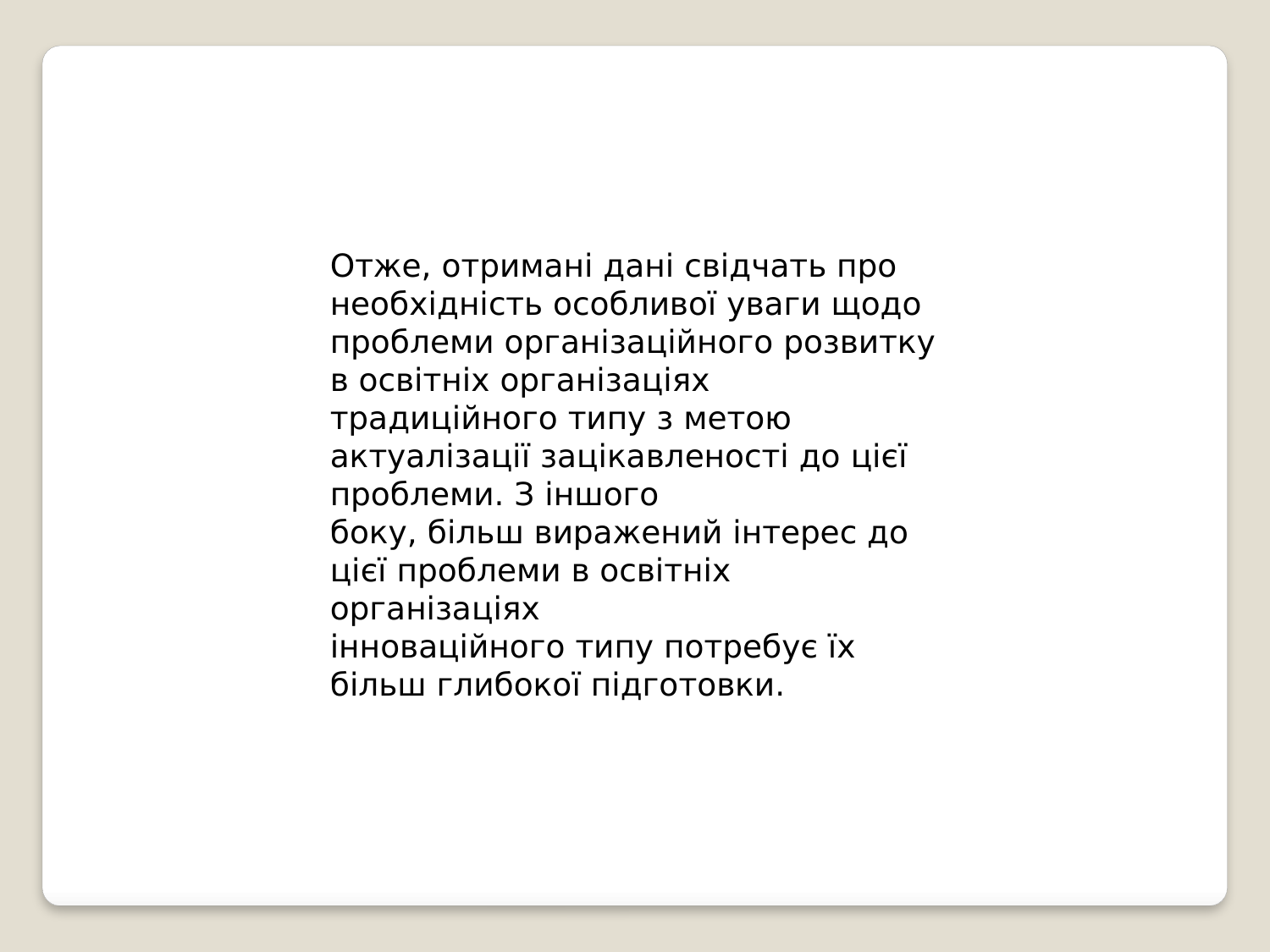

Отже, отримані дані свідчать про необхідність особливої уваги щодо
проблеми організаційного розвитку в освітніх організаціях традиційного типу з метою актуалізації зацікавленості до цієї проблеми. З іншого
боку, більш виражений інтерес до цієї проблеми в освітніх організаціях
інноваційного типу потребує їх більш глибокої підготовки.